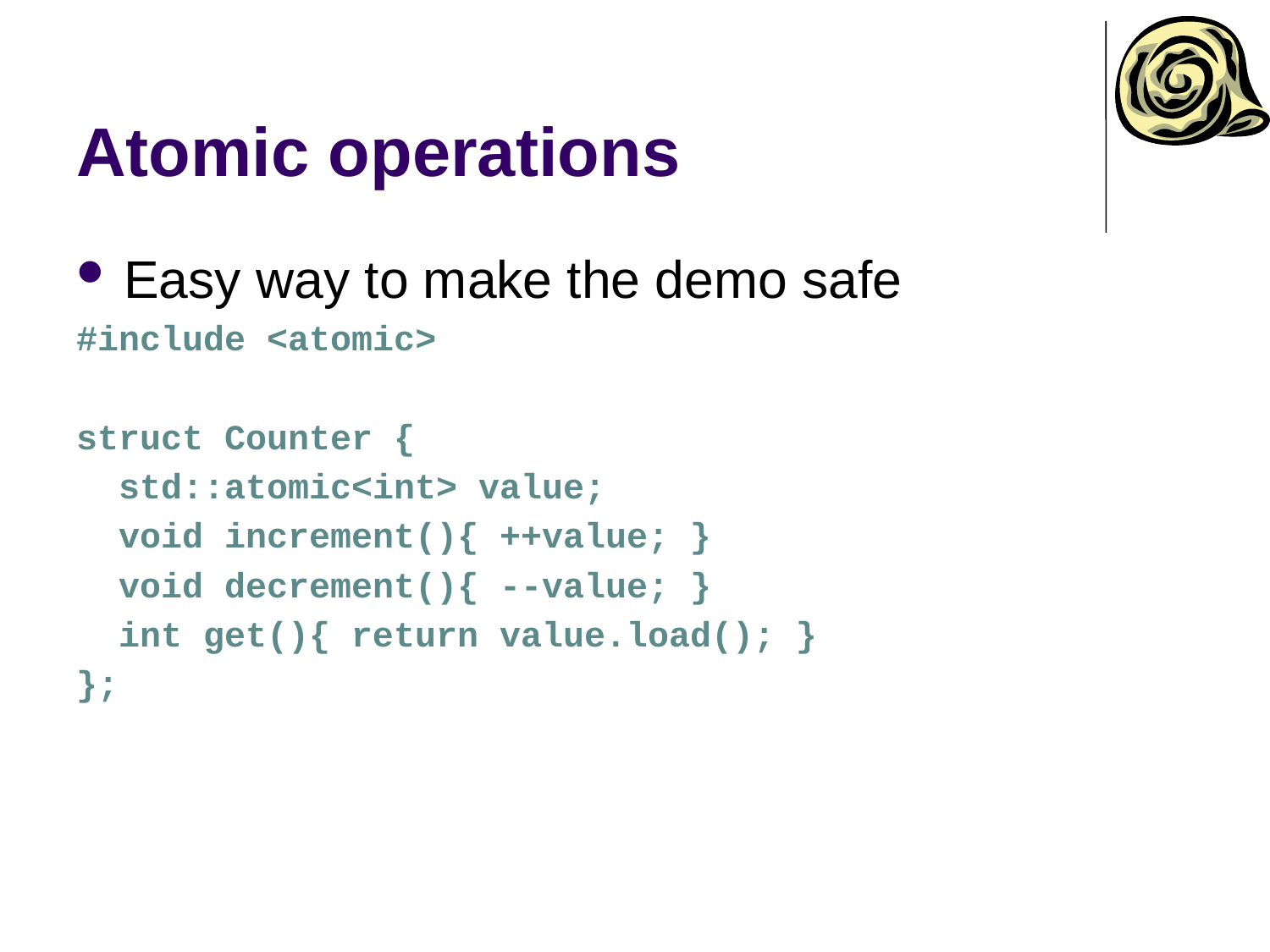

# Atomic operations
Easy way to make the demo safe
#include <atomic>

struct Counter {
  std::atomic<int> value;
  void increment(){ ++value; }
  void decrement(){ --value; }
  int get(){ return value.load(); }
};